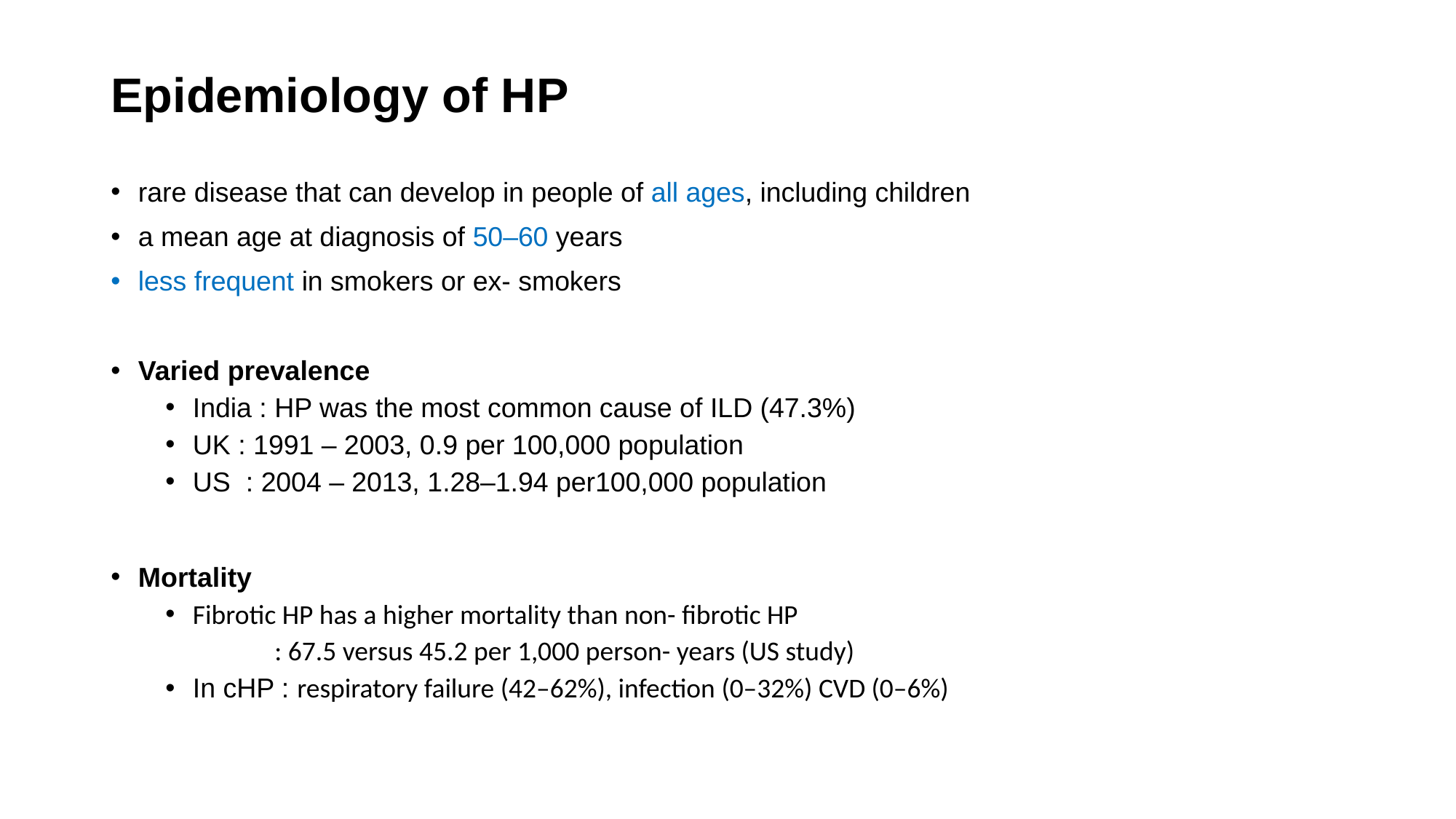

# Epidemiology of HP
rare disease that can develop in people of all ages, including children
a mean age at diagnosis of 50–60 years
less frequent in smokers or ex- smokers

Varied prevalence
India : HP was the most common cause of ILD (47.3%)
UK : 1991 – 2003, 0.9 per 100,000 population
US  : 2004 – 2013, 1.28–1.94 per100,000 population

Mortality
Fibrotic HP has a higher mortality than non- fibrotic HP
	: 67.5 versus 45.2 per 1,000 person- years (US study)
In cHP : respiratory failure (42–62%), infection (0–32%) CVD (0–6%)